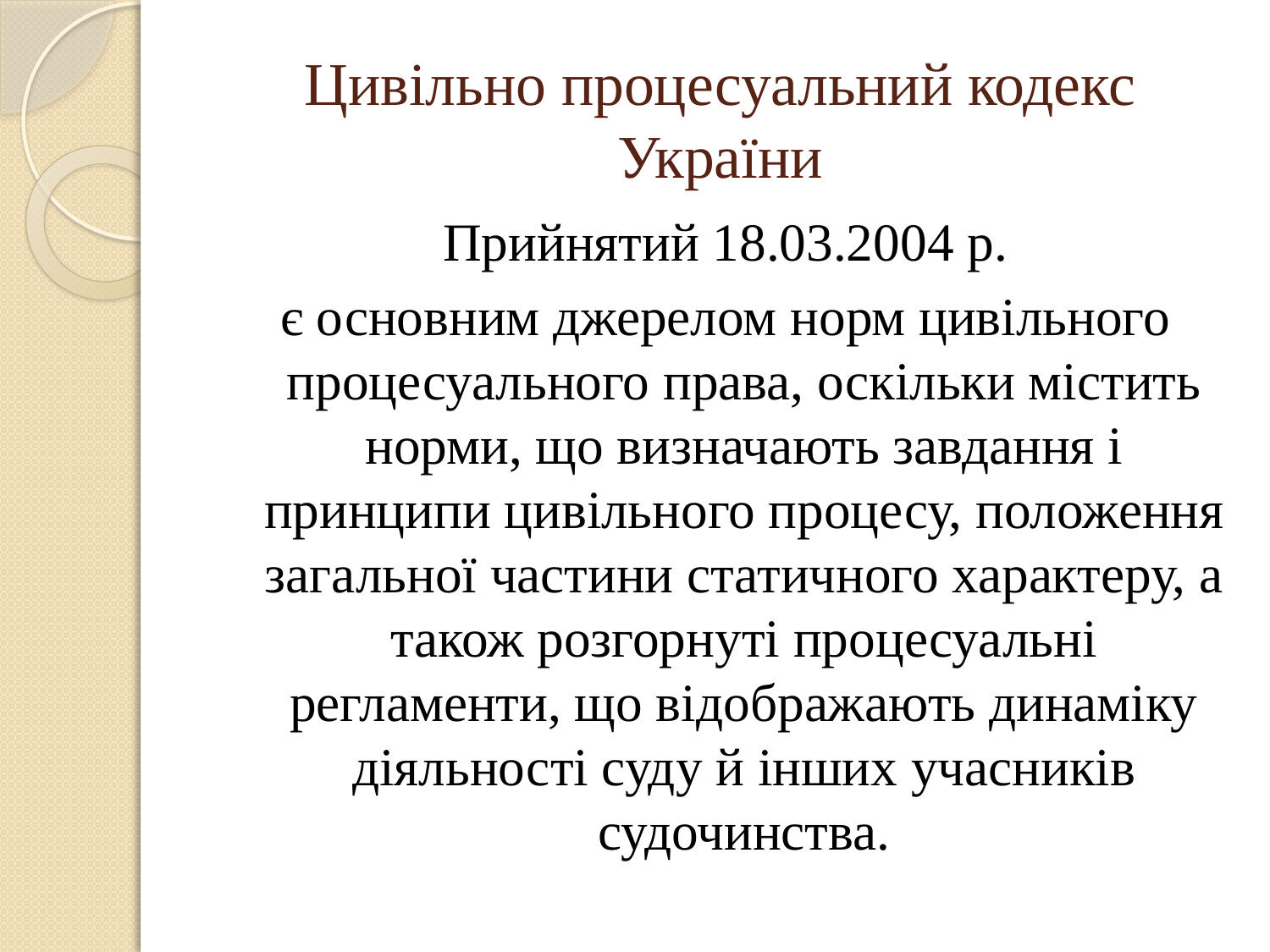

# Цивільно процесуальний кодекс України
Прийнятий 18.03.2004 р.
є основним джерелом норм цивільного процесуального права, оскільки містить норми, що визначають завдання і принципи цивільного процесу, положення загальної частини статичного характеру, а також розгорнуті процесуальні регламенти, що відображають динаміку діяльності суду й інших учасників судочинства.